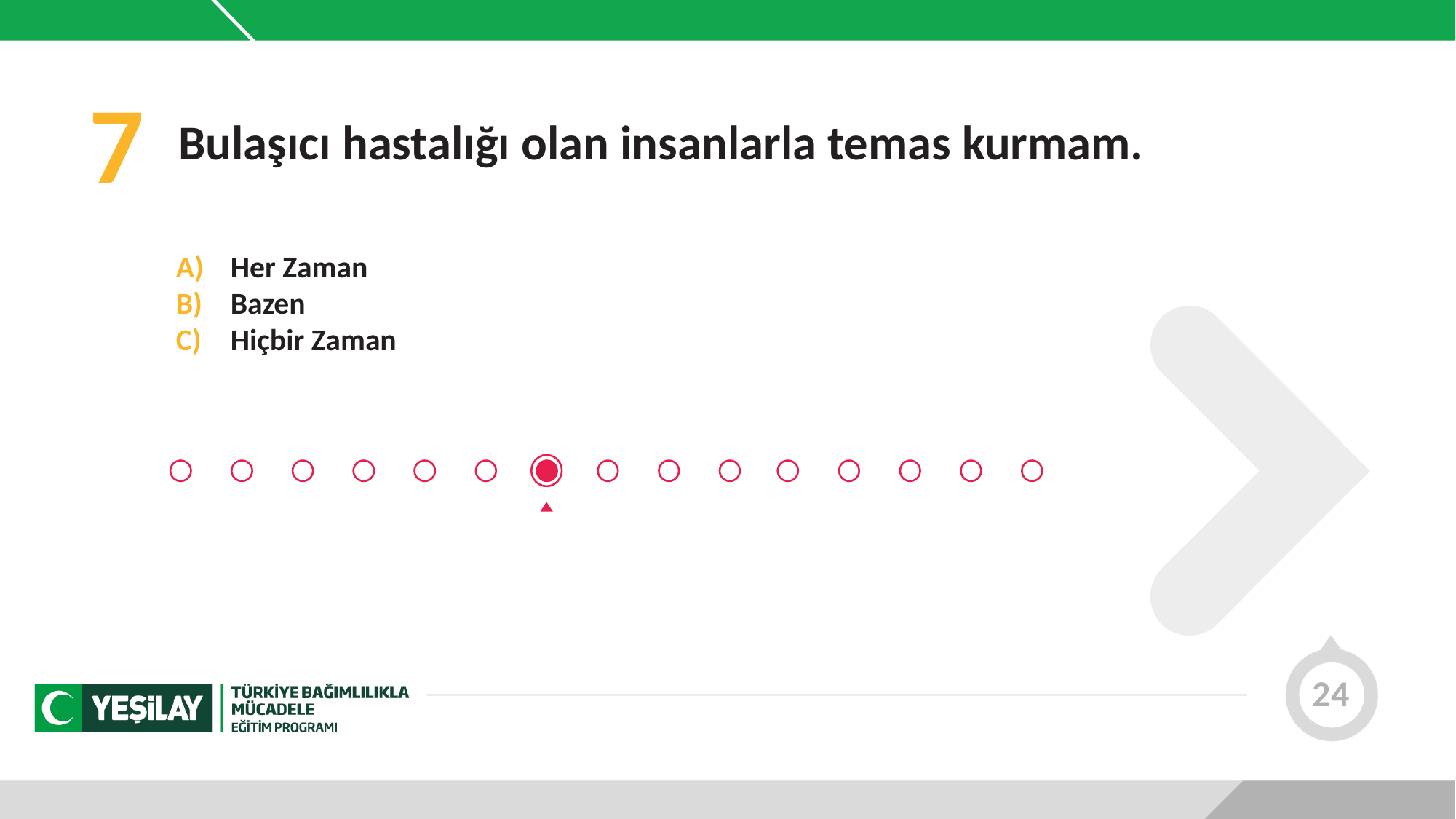

7
Bulaşıcı hastalığı olan insanlarla temas kurmam.
Her Zaman
Bazen
Hiçbir Zaman